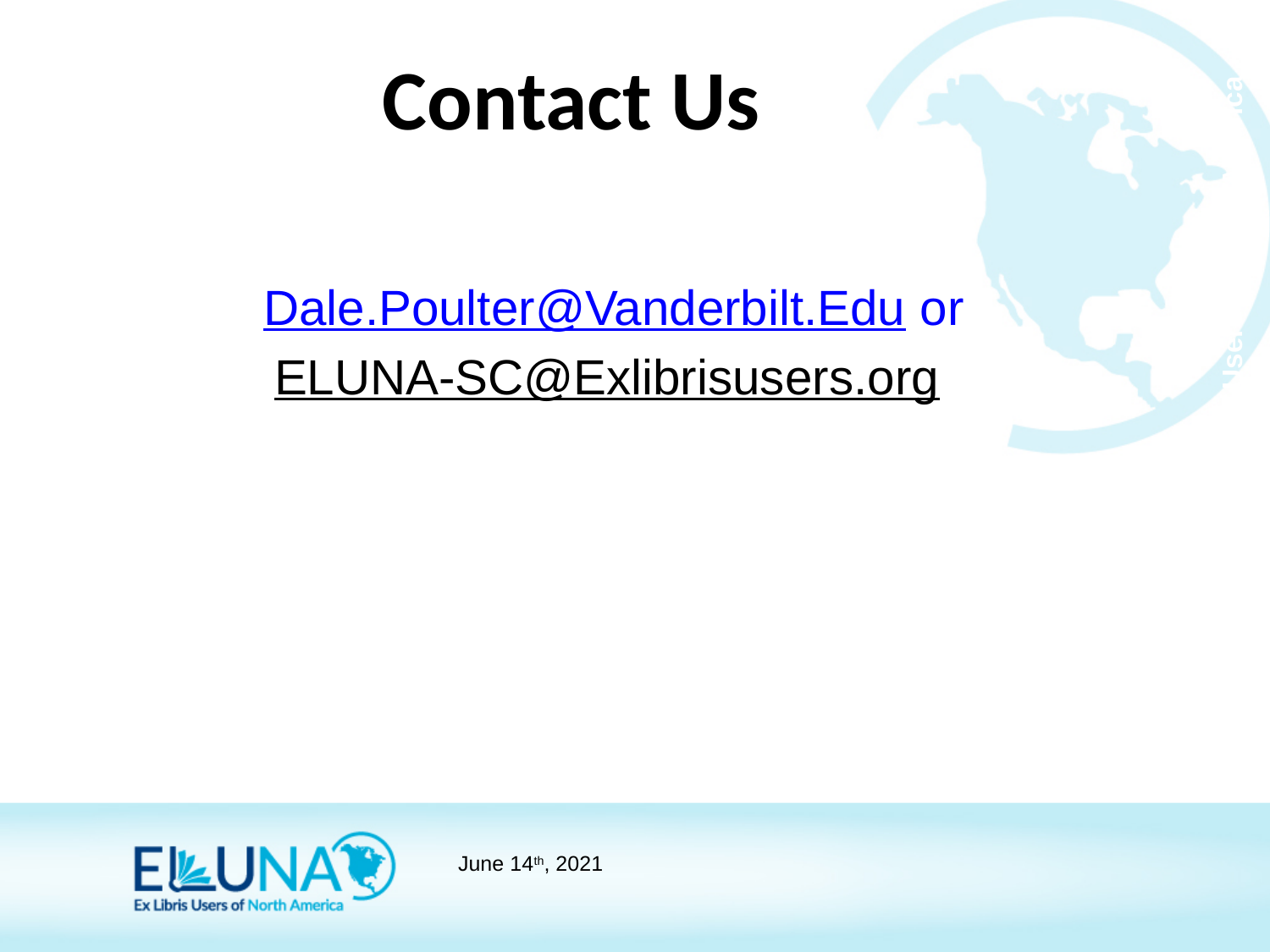

Contact Us

 Dale.Poulter@Vanderbilt.Edu or
ELUNA-SC@Exlibrisusers.org

ELUNA   Ex Libris Users of North America
June 14th, 2021